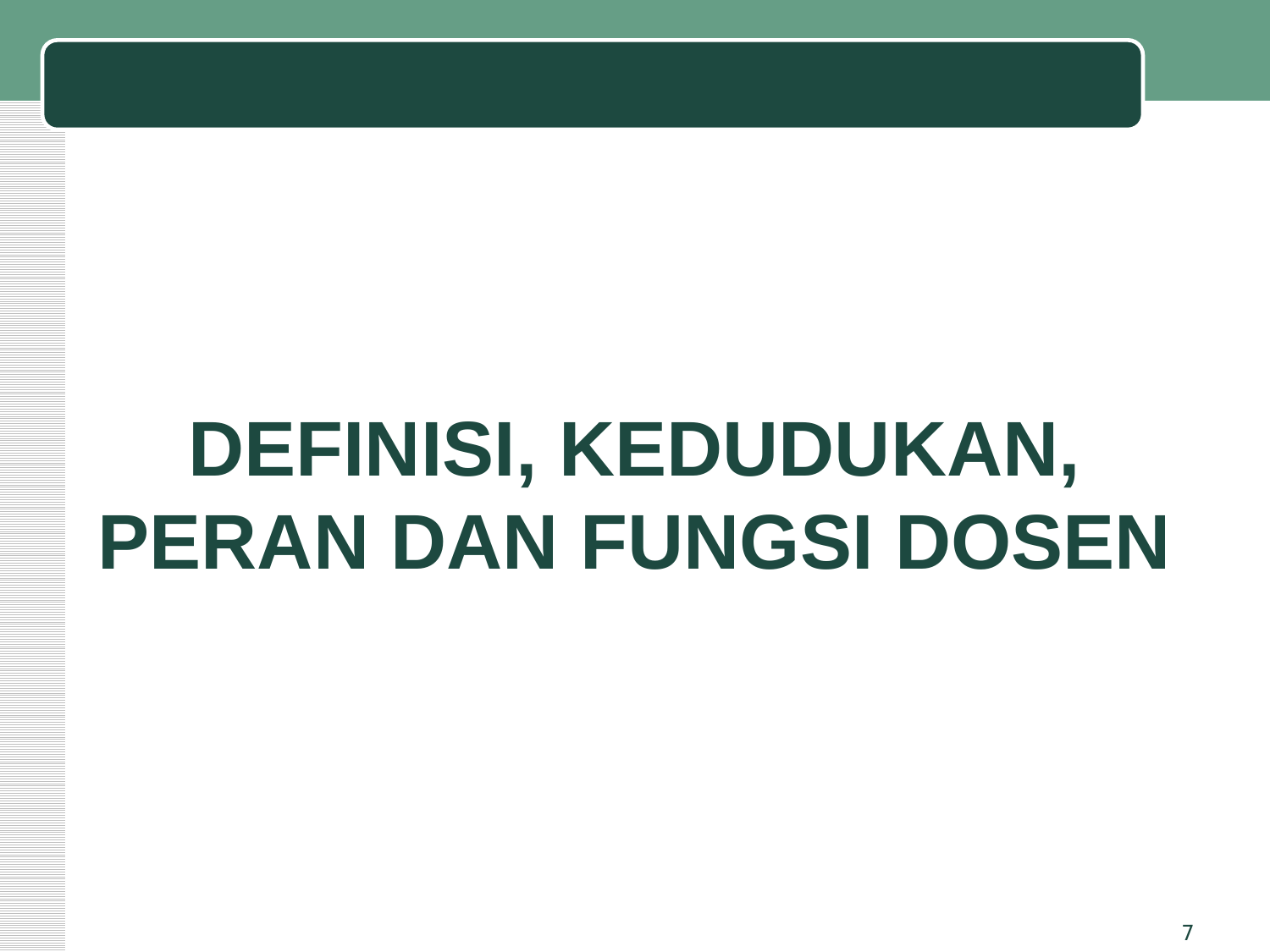

DEFINISI, KEDUDUKAN, PERAN DAN FUNGSI DOSEN
7